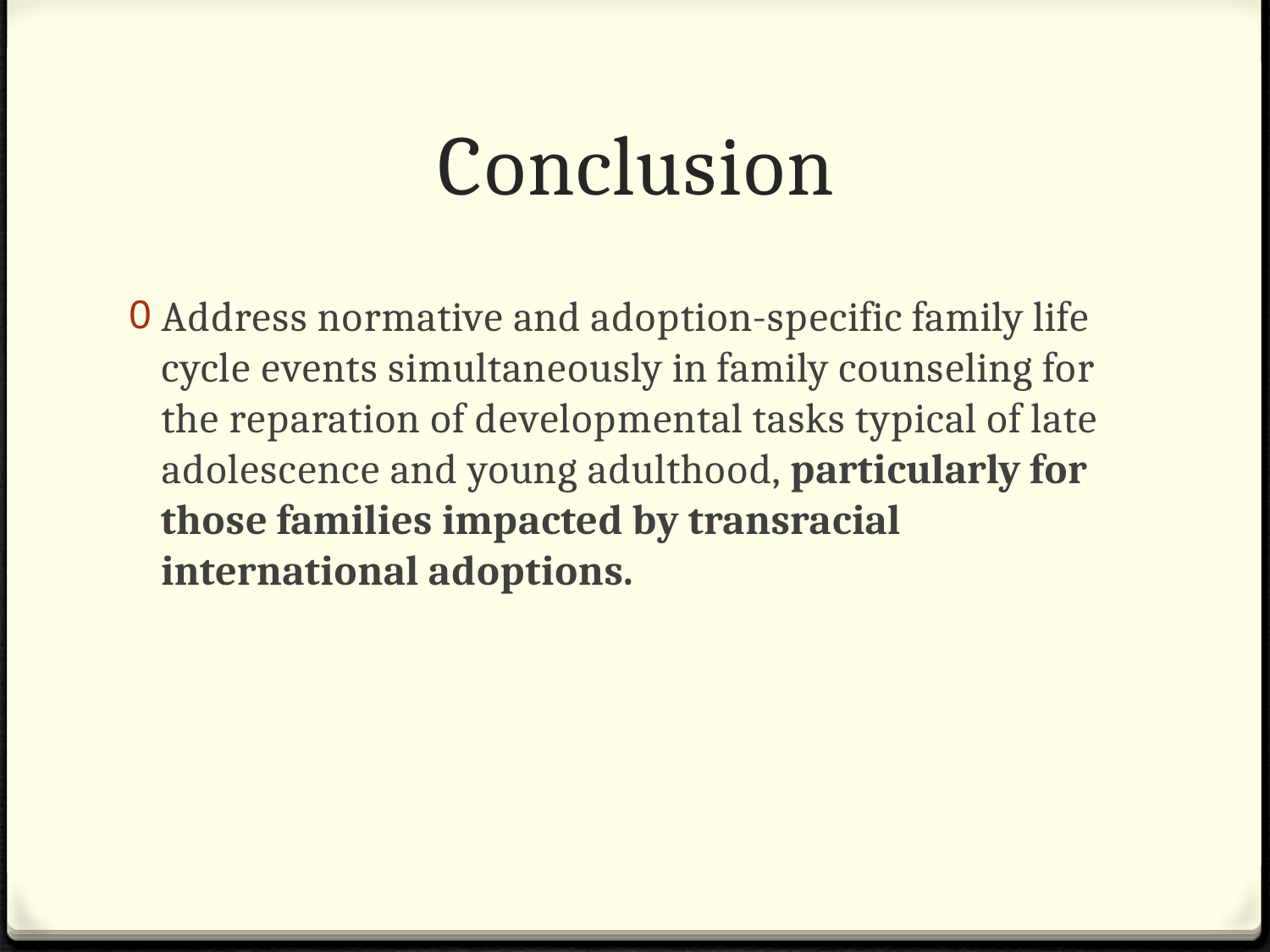

# Conclusion
Address normative and adoption-specific family life cycle events simultaneously in family counseling for the reparation of developmental tasks typical of late adolescence and young adulthood, particularly for those families impacted by transracial international adoptions.